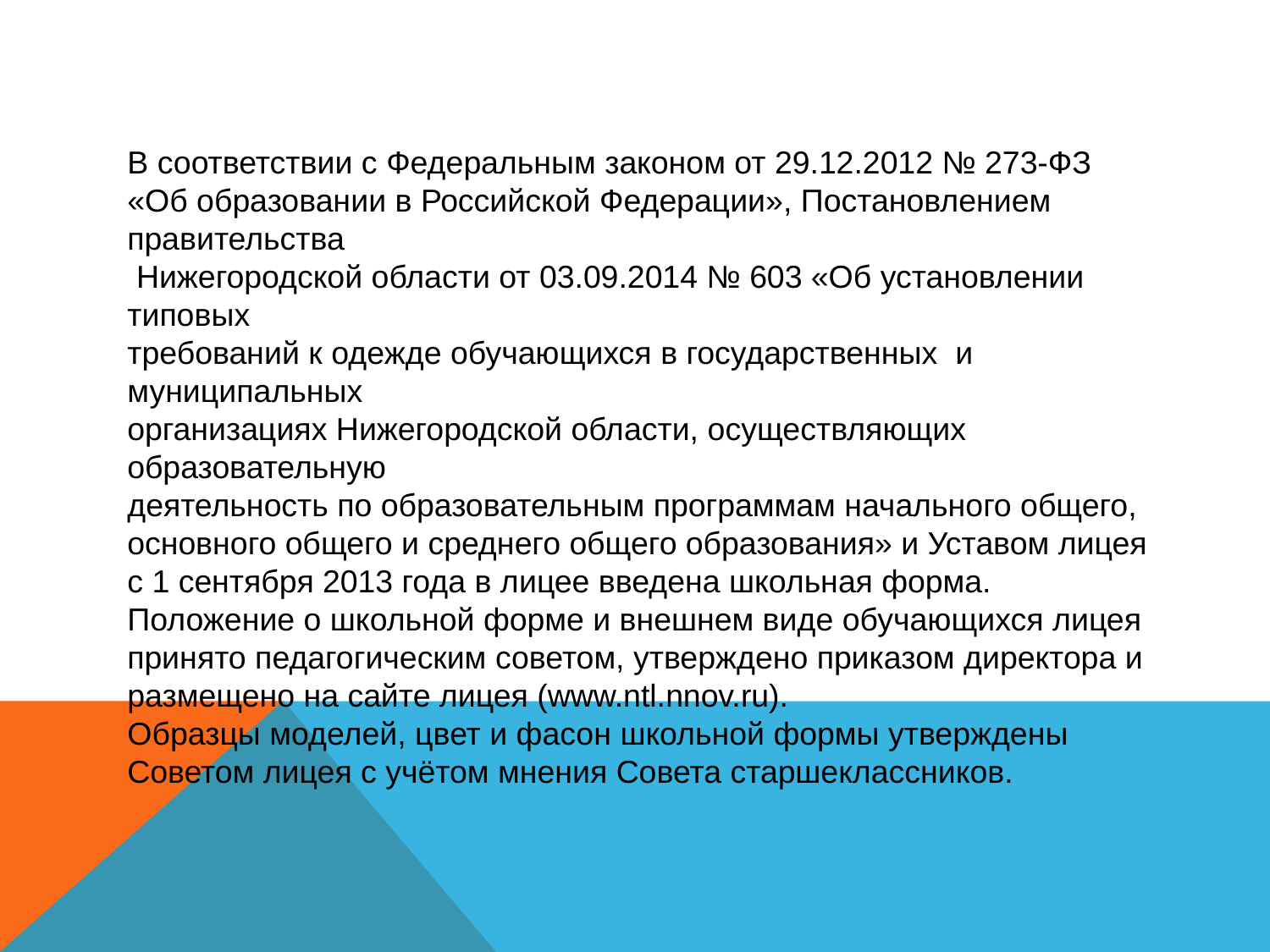

#
В соответствии с Федеральным законом от 29.12.2012 № 273-ФЗ
«Об образовании в Российской Федерации», Постановлением правительства
 Нижегородской области от 03.09.2014 № 603 «Об установлении типовых
требований к одежде обучающихся в государственных  и муниципальных
организациях Нижегородской области, осуществляющих образовательную
деятельность по образовательным программам начального общего,
основного общего и среднего общего образования» и Уставом лицея
с 1 сентября 2013 года в лицее введена школьная форма.
Положение о школьной форме и внешнем виде обучающихся лицея принято педагогическим советом, утверждено приказом директора и размещено на сайте лицея (www.ntl.nnov.ru).
Образцы моделей, цвет и фасон школьной формы утверждены Советом лицея с учётом мнения Совета старшеклассников.